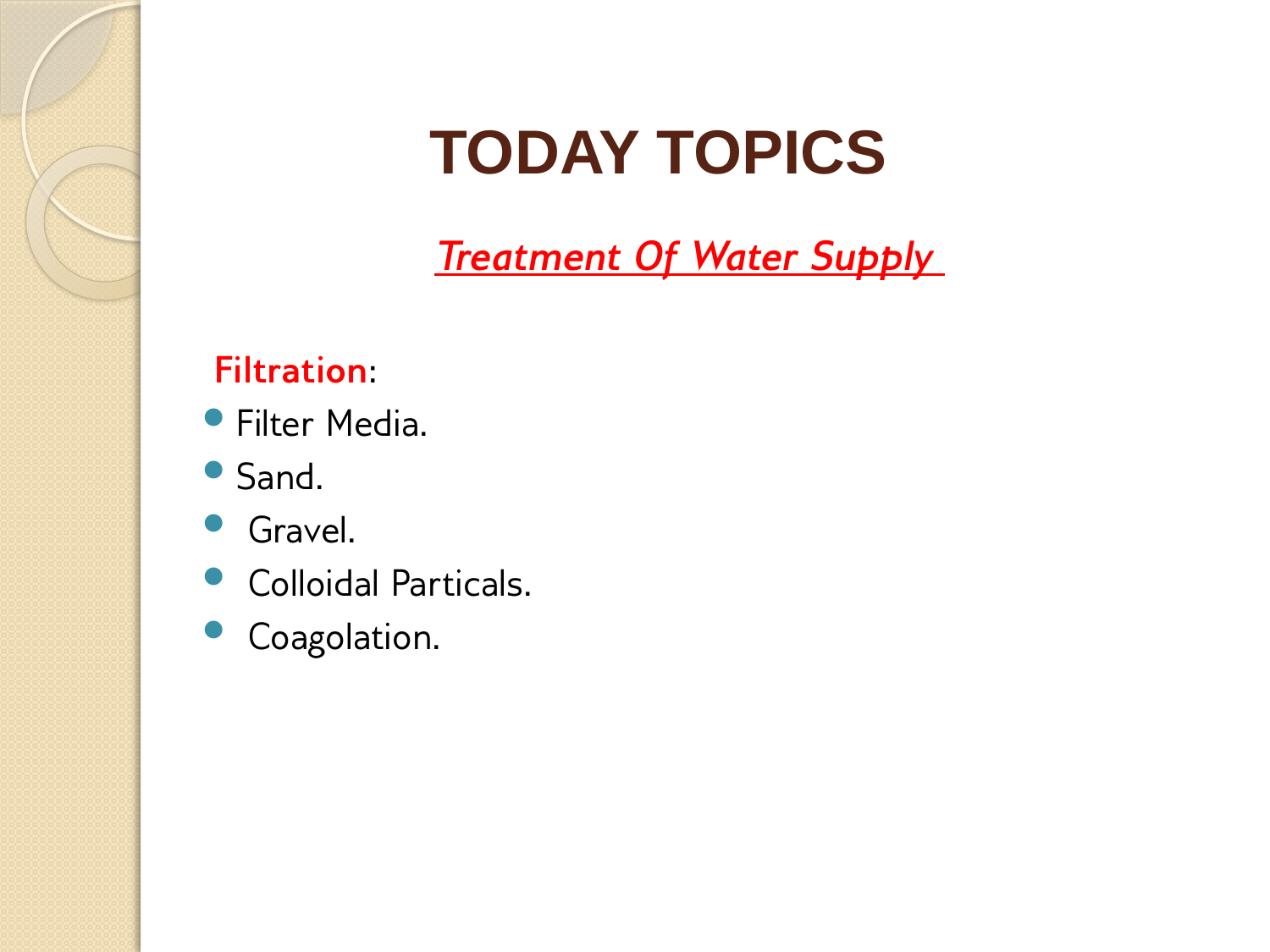

TODAY TOPICS
Treatment Of Water Supply
 Filtration:
Filter Media.
Sand.
 Gravel.
 Colloidal Particals.
 Coagolation.